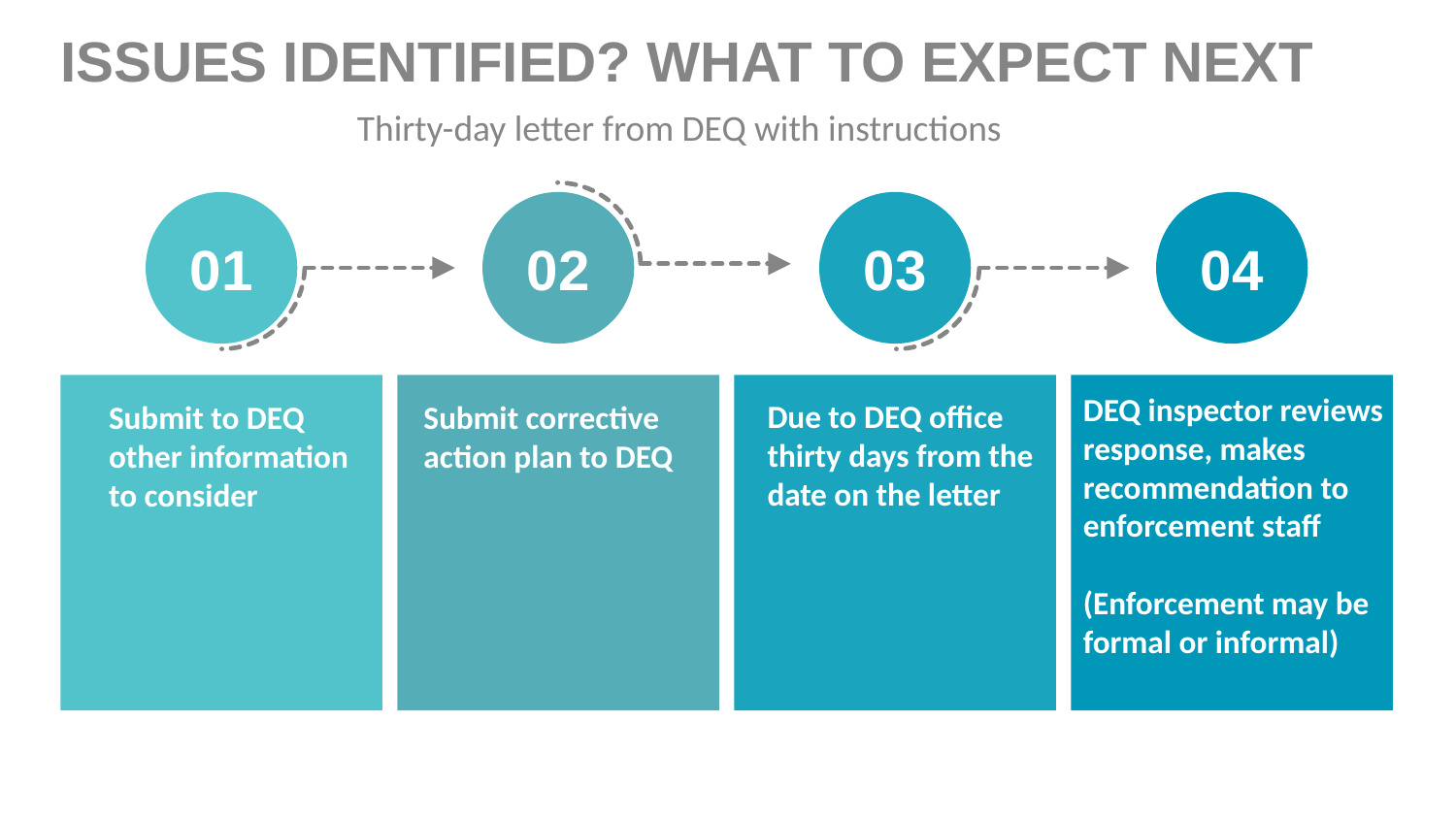

# Issues Identified? What to Expect Next
Thirty-day letter from DEQ with instructions

01
02
03
04

DEQ inspector reviews response, makes recommendation to enforcement staff

(Enforcement may be formal or informal)

Due to DEQ office thirty days from the date on the letter
Submit to DEQ other information to consider
Submit corrective action plan to DEQ